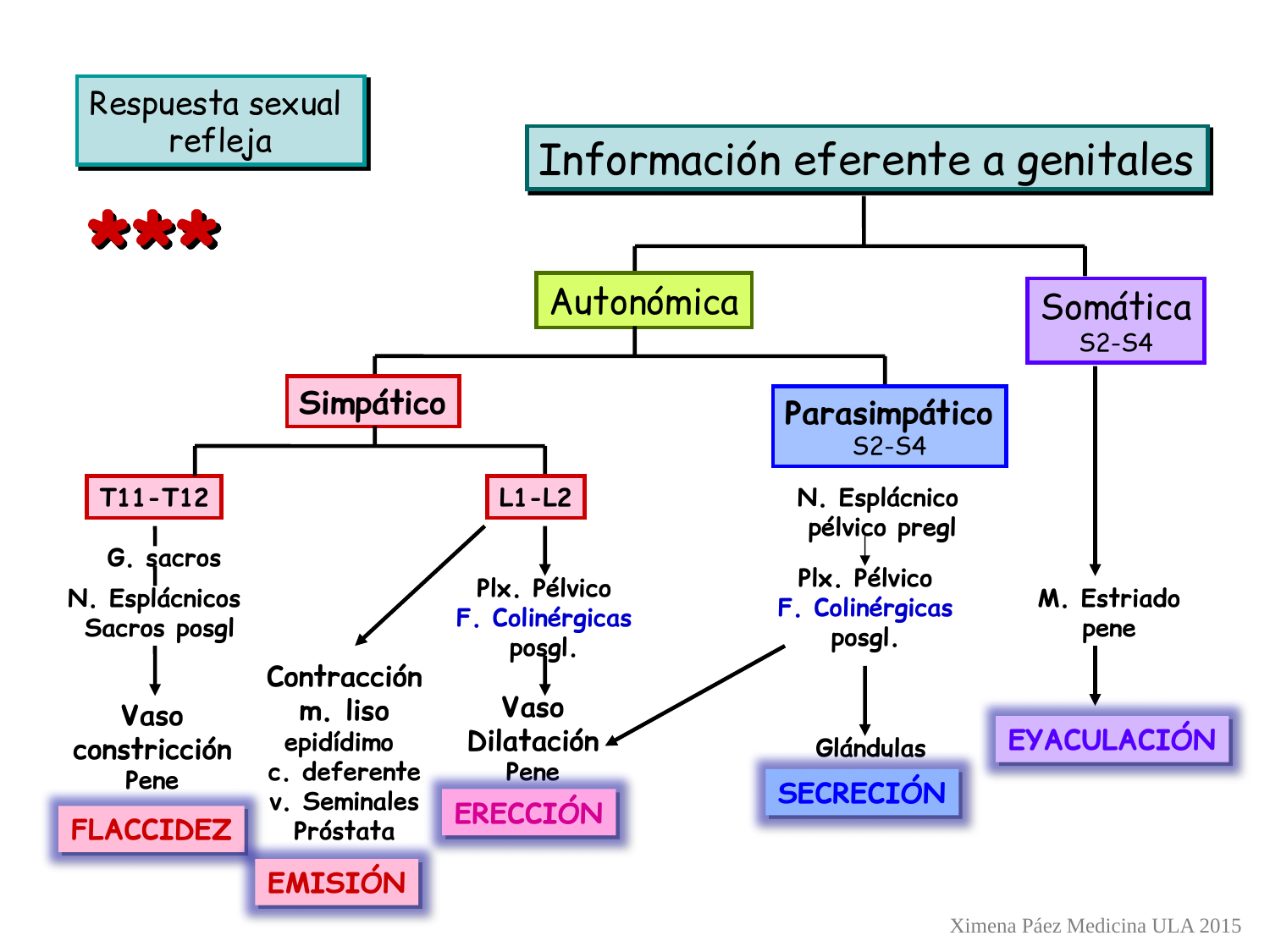

Respuesta sexual
refleja
Información eferente a genitales
***

Autonómica
Somática
S2-S4

Simpático
Parasimpático
S2-S4

T11-T12
L1-L2
N. Esplácnico
 pélvico pregl

G. sacros

Plx. Pélvico
F. Colinérgicas
posgl.

Plx. Pélvico
F. Colinérgicas
posgl.
N. Esplácnicos
Sacros posgl
M. Estriado
pene

Contracción
m. liso
epidídimo
c. deferente
v. Seminales
Próstata

Vaso
Dilatación
Pene

Vaso
constricción
Pene
EYACULACIÓN
Glándulas
SECRECIÓN
ERECCIÓN
FLACCIDEZ
EMISIÓN
Ximena Páez Medicina ULA 2015